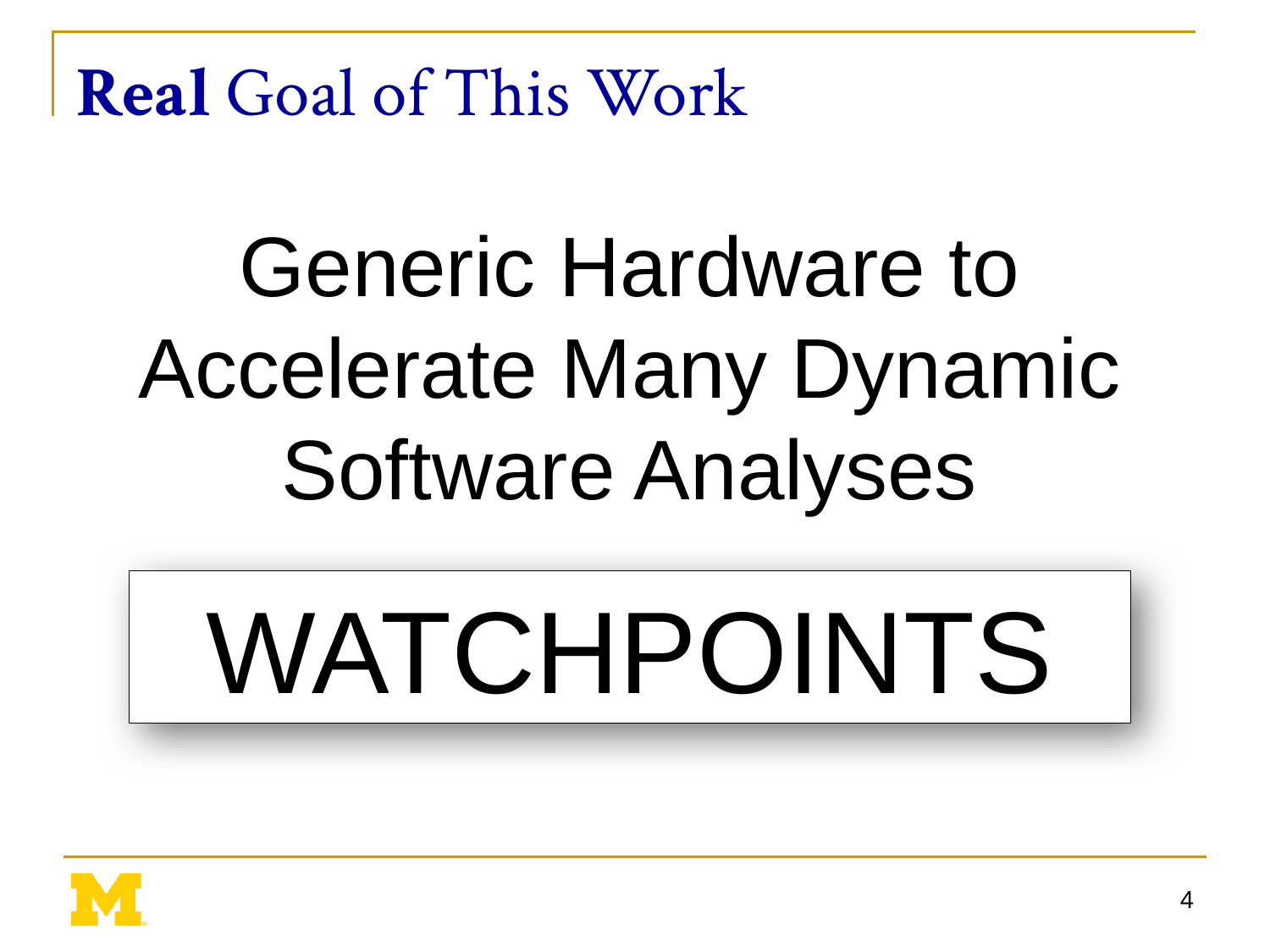

# Real Goal of This Work
Generic Hardware to Accelerate Many Dynamic Software Analyses
WATCHPOINTS
4